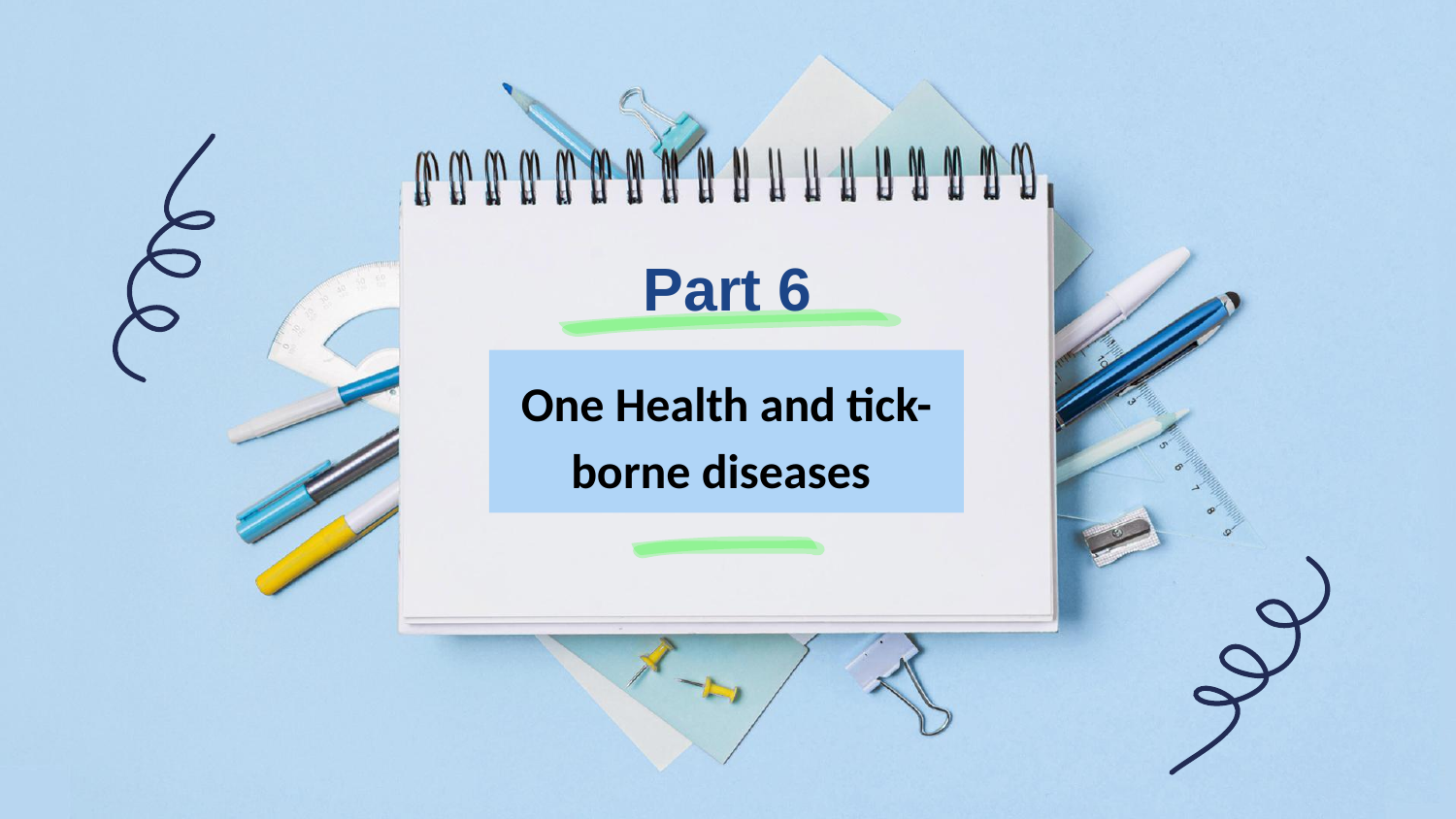

# Part 6

One Health and tick-borne diseases